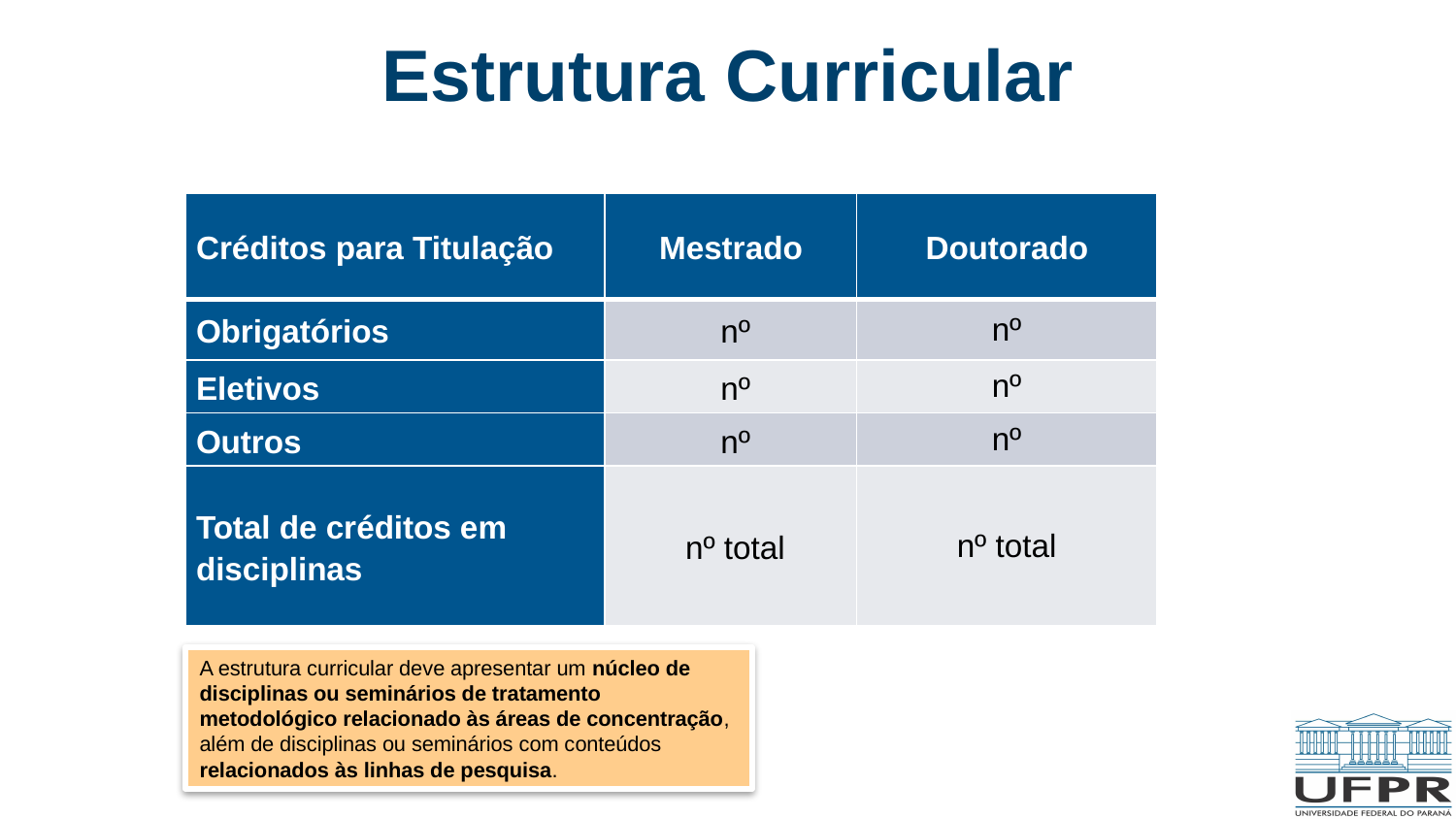

# Estrutura Curricular
| Créditos para Titulação | Mestrado | Doutorado |
| --- | --- | --- |
| Obrigatórios | nº | nº |
| Eletivos | nº | nº |
| Outros | nº | nº |
| Total de créditos em disciplinas | nº total | nº total |
A estrutura curricular deve apresentar um núcleo de disciplinas ou seminários de tratamento metodológico relacionado às áreas de concentração, além de disciplinas ou seminários com conteúdos relacionados às linhas de pesquisa.